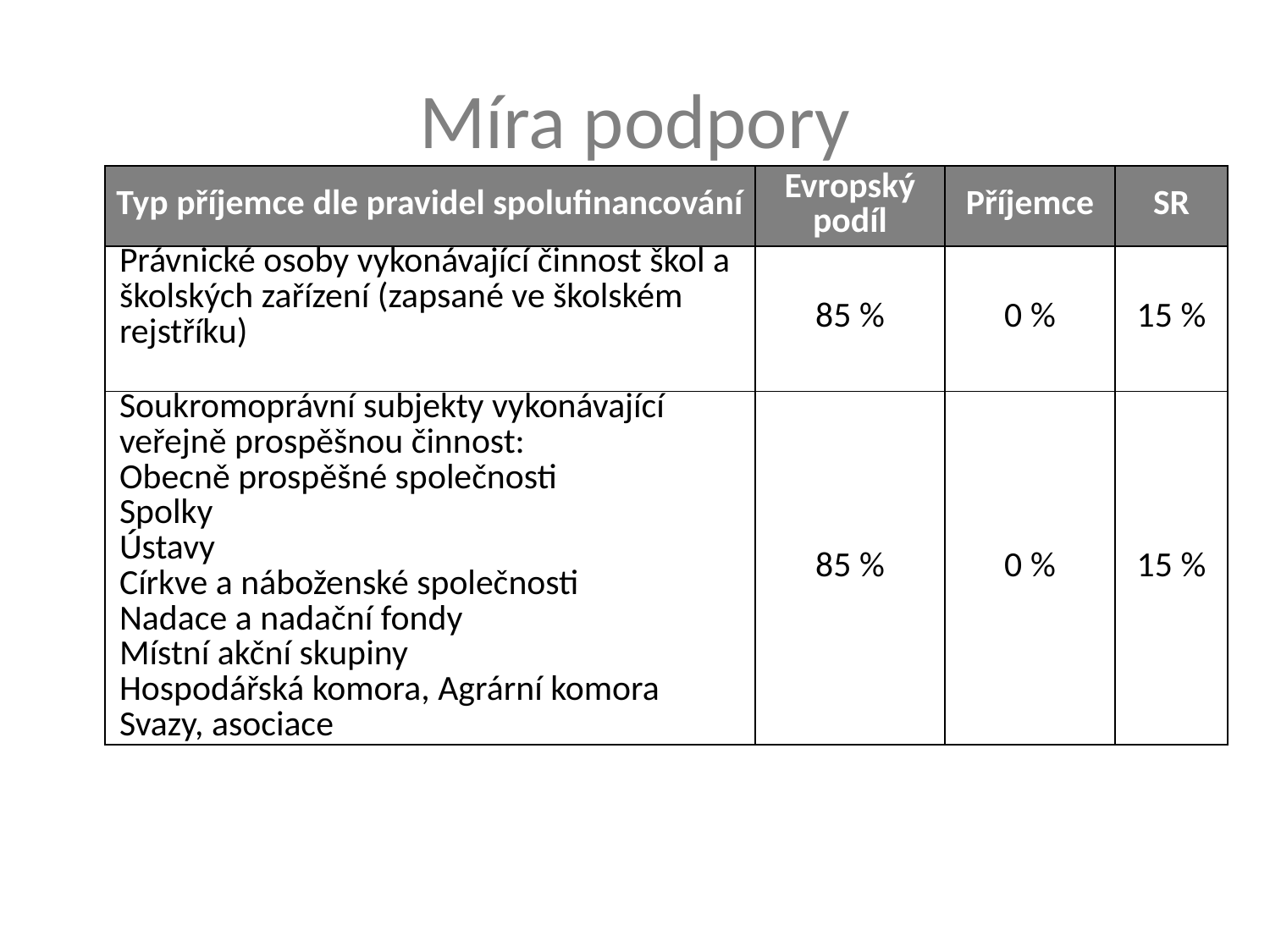

# Míra podpory
| Typ příjemce dle pravidel spolufinancování | Evropský podíl | Příjemce | SR |
| --- | --- | --- | --- |
| Právnické osoby vykonávající činnost škol a školských zařízení (zapsané ve školském rejstříku) | 85 % | 0 % | 15 % |
| Soukromoprávní subjekty vykonávající veřejně prospěšnou činnost: Obecně prospěšné společnosti Spolky Ústavy Církve a náboženské společnosti Nadace a nadační fondy Místní akční skupiny Hospodářská komora, Agrární komora Svazy, asociace | 85 % | 0 % | 15 % |